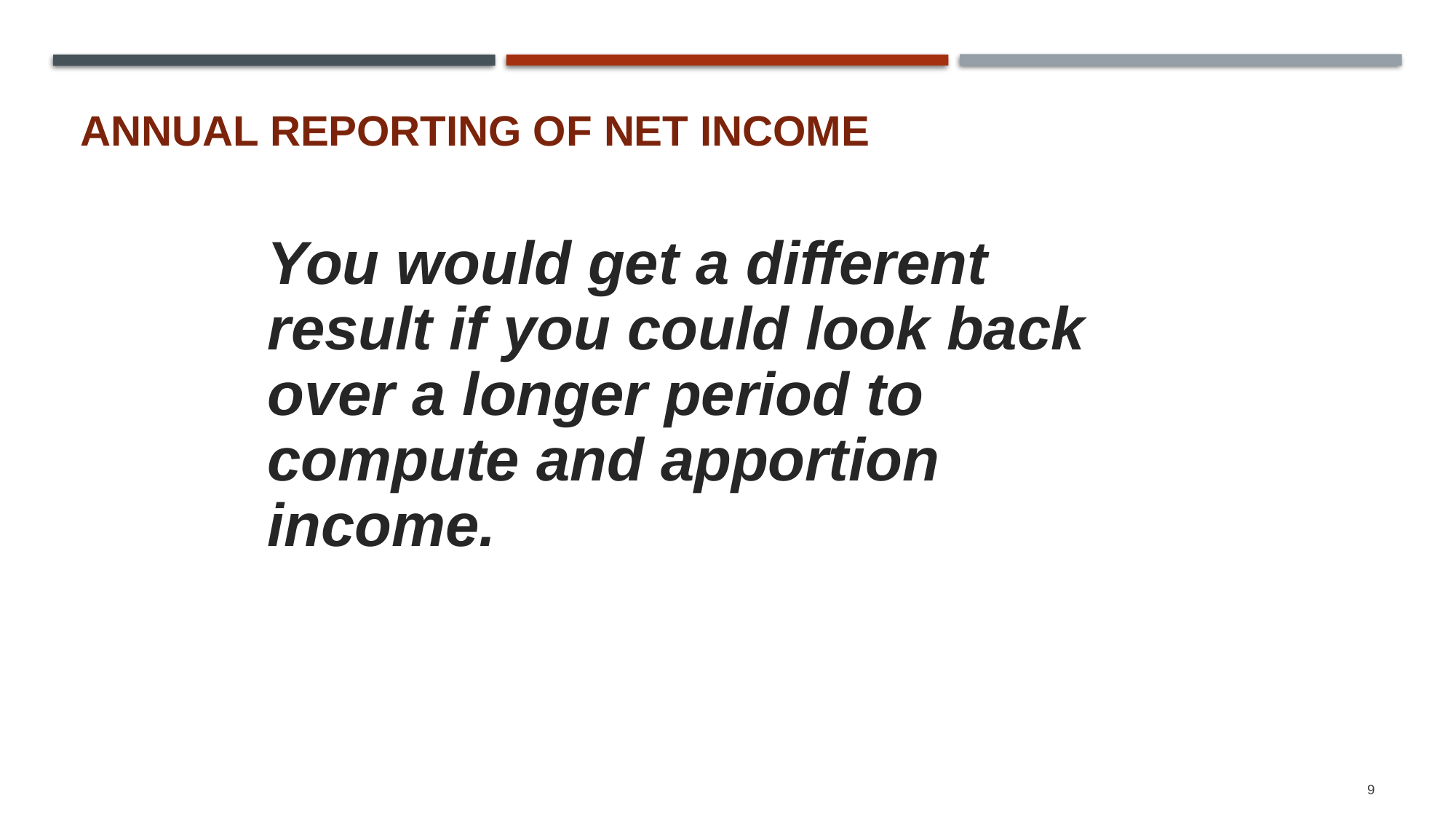

# Annual Reporting of Net income
You would get a different result if you could look back over a longer period to compute and apportion income.
9